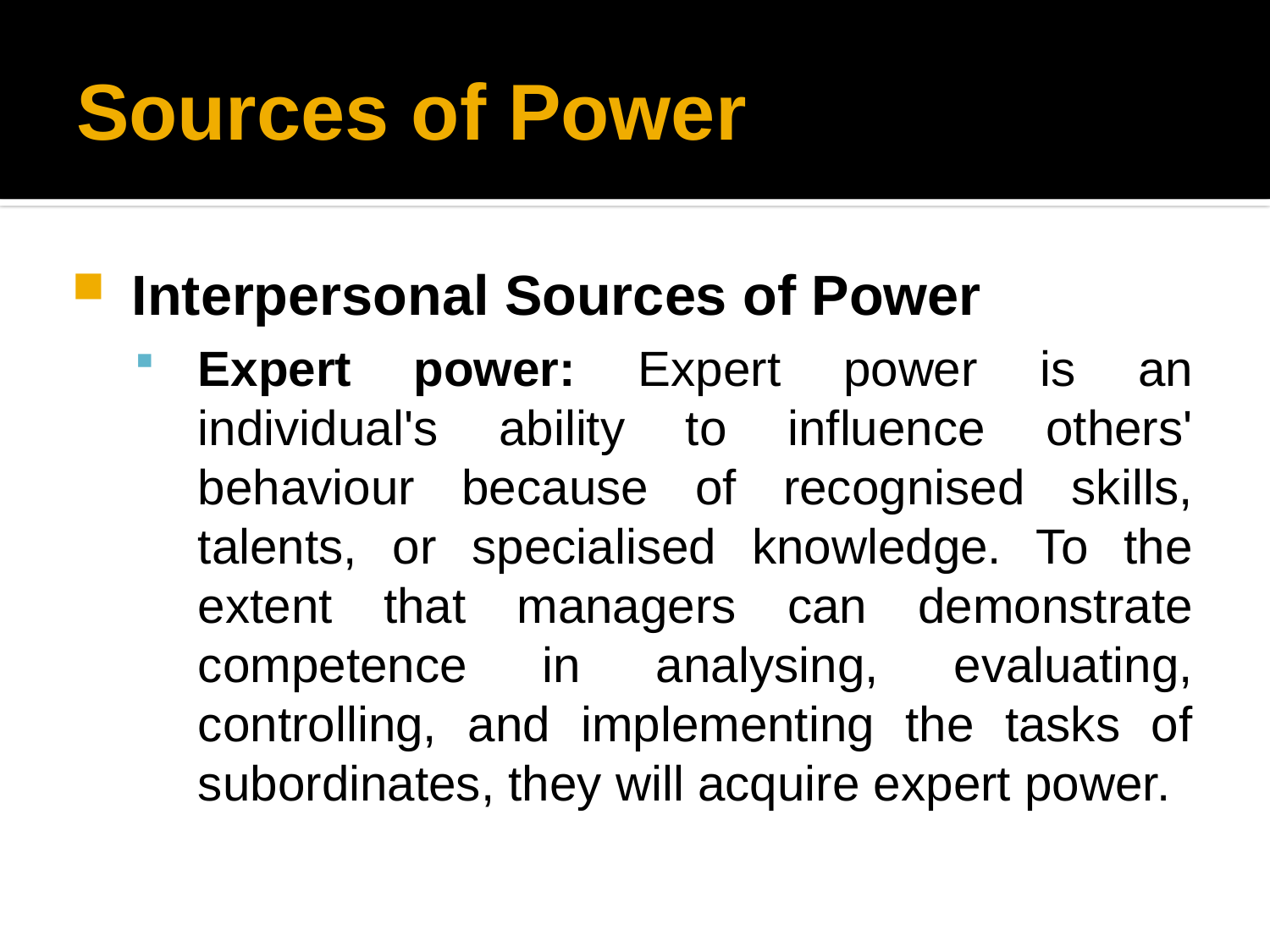

# Sources of Power
Interpersonal Sources of Power
Expert power: Expert power is an individual's ability to influence others' behaviour because of recognised skills, talents, or specialised knowledge. To the extent that managers can demonstrate competence in analysing, evaluating, controlling, and implementing the tasks of subordinates, they will acquire expert power.